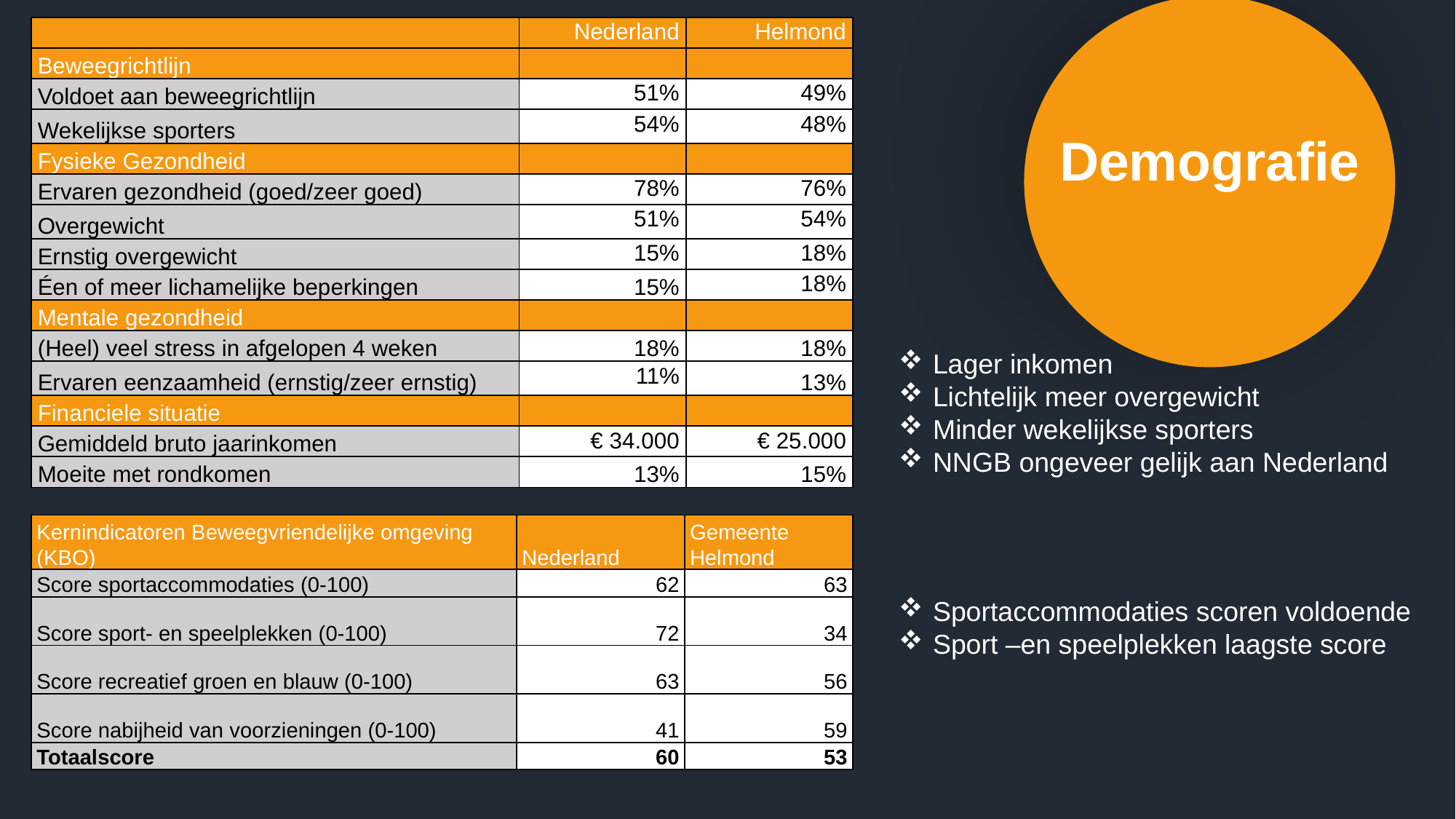

|  | Nederland | Helmond |
| --- | --- | --- |
| Beweegrichtlijn |  |  |
| Voldoet aan beweegrichtlijn | 51% | 49% |
| Wekelijkse sporters | 54% | 48% |
| Fysieke Gezondheid |  |  |
| Ervaren gezondheid (goed/zeer goed) | 78% | 76% |
| Overgewicht | 51% | 54% |
| Ernstig overgewicht | 15% | 18% |
| Éen of meer lichamelijke beperkingen | 15% | 18% |
| Mentale gezondheid |  |  |
| (Heel) veel stress in afgelopen 4 weken | 18% | 18% |
| Ervaren eenzaamheid (ernstig/zeer ernstig) | 11% | 13% |
| Financiele situatie |  |  |
| Gemiddeld bruto jaarinkomen | € 34.000 | € 25.000 |
| Moeite met rondkomen | 13% | 15% |
Demografie

Lager inkomen
Lichtelijk meer overgewicht
Minder wekelijkse sporters
NNGB ongeveer gelijk aan Nederland

| Kernindicatoren Beweegvriendelijke omgeving (KBO) | Nederland | Gemeente Helmond |
| --- | --- | --- |
| Score sportaccommodaties (0-100) | 62 | 63 |
| Score sport- en speelplekken (0-100) | 72 | 34 |
| Score recreatief groen en blauw (0-100) | 63 | 56 |
| Score nabijheid van voorzieningen (0-100) | 41 | 59 |
| Totaalscore | 60 | 53 |
Sportaccommodaties scoren voldoende
Sport –en speelplekken laagste score